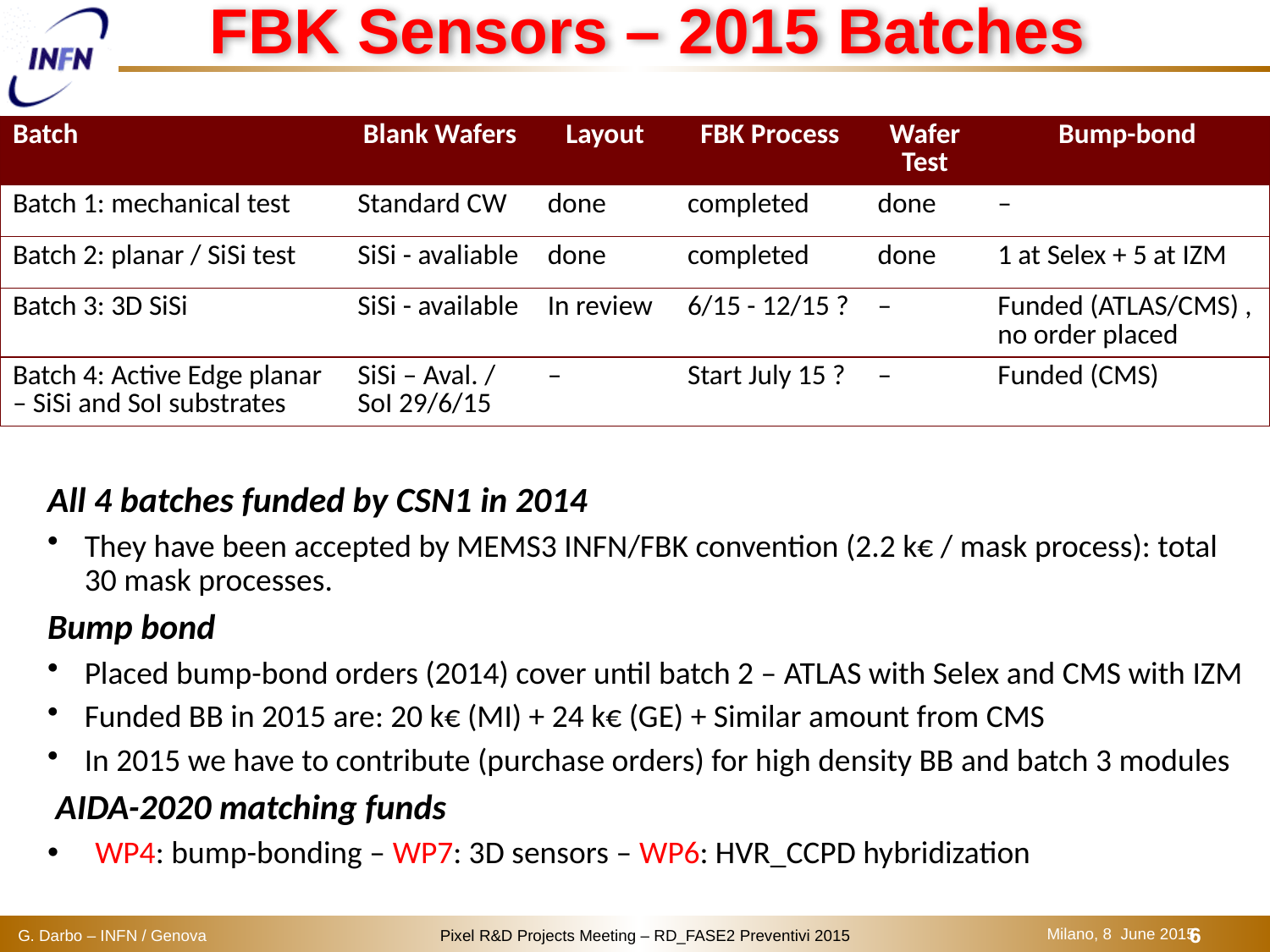

# FBK Sensors – 2015 Batches
| Batch | Blank Wafers | Layout | FBK Process | Wafer Test | Bump-bond |
| --- | --- | --- | --- | --- | --- |
| Batch 1: mechanical test | Standard CW | done | completed | done | – |
| Batch 2: planar / SiSi test | SiSi - avaliable | done | completed | done | 1 at Selex + 5 at IZM |
| Batch 3: 3D SiSi | SiSi - available | In review | 6/15 - 12/15 ? | – | Funded (ATLAS/CMS) , no order placed |
| Batch 4: Active Edge planar – SiSi and SoI substrates | SiSi – Aval. / SoI 29/6/15 | – | Start July 15 ? | – | Funded (CMS) |
All 4 batches funded by CSN1 in 2014
They have been accepted by MEMS3 INFN/FBK convention (2.2 k€ / mask process): total 30 mask processes.
Bump bond
Placed bump-bond orders (2014) cover until batch 2 – ATLAS with Selex and CMS with IZM
Funded BB in 2015 are: 20 k€ (MI) + 24 k€ (GE) + Similar amount from CMS
In 2015 we have to contribute (purchase orders) for high density BB and batch 3 modules
 AIDA-2020 matching funds
WP4: bump-bonding – WP7: 3D sensors – WP6: HVR_CCPD hybridization